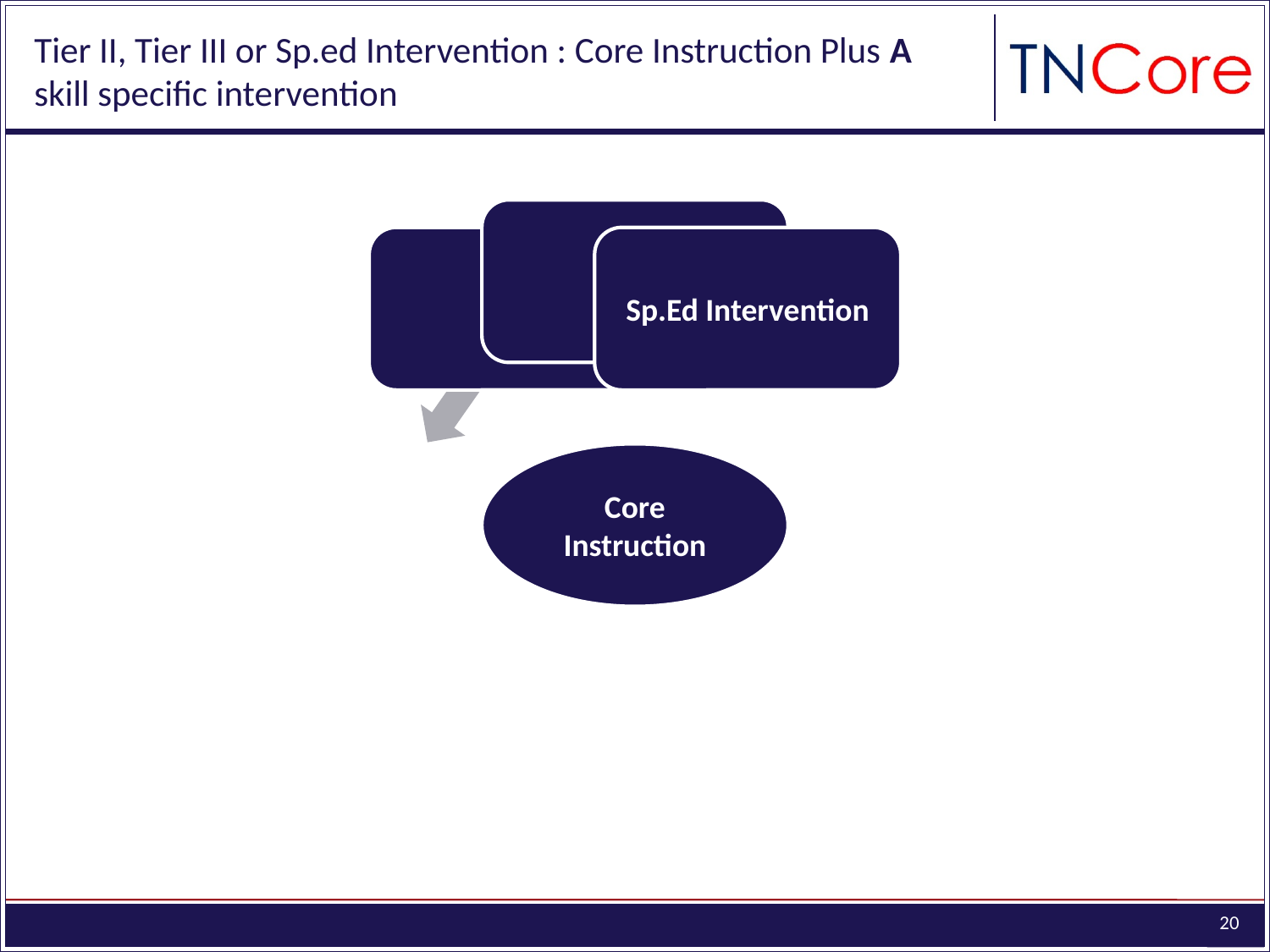

# Tier II, Tier III or Sp.ed Intervention : Core Instruction Plus A skill specific intervention
Core Instruction
Tier II
Tier III
Sp.Ed Intervention